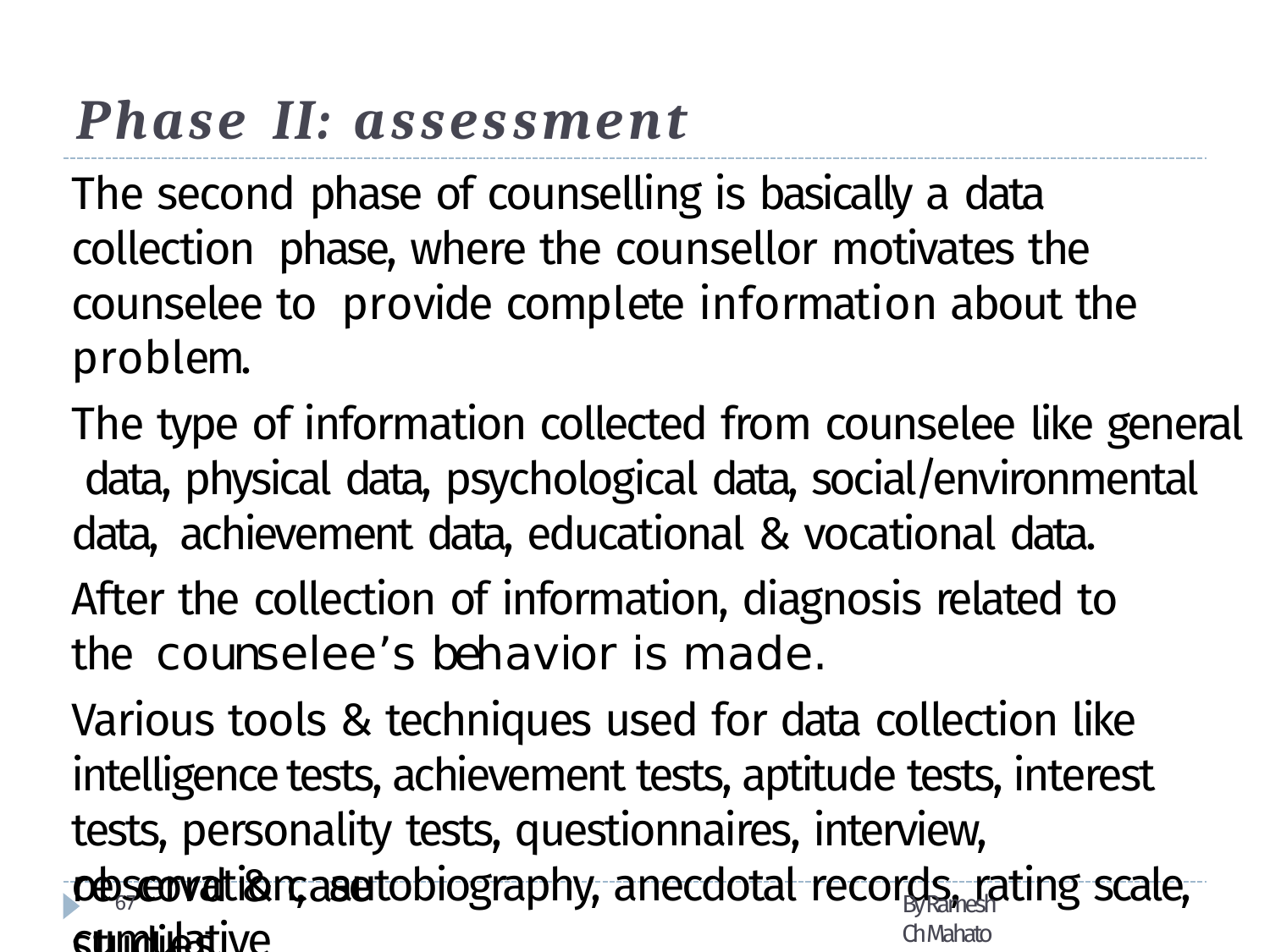

# Phase	II:	assessment
The second phase of counselling is basically a data collection  phase, where the counsellor motivates the counselee to  provide complete information about the problem.
The type of information collected from counselee like general  data, physical data, psychological data, social/environmental data,  achievement data, educational & vocational data.
After the collection of information, diagnosis related to the  counselee’s behavior is made.
Various tools & techniques used for data collection like  intelligence tests, achievement tests, aptitude tests, interest  tests, personality tests, questionnaires, interview, observation,  autobiography, anecdotal records, rating scale, cumulative
re67cord & case studies.
By Ramesh Ch Mahato